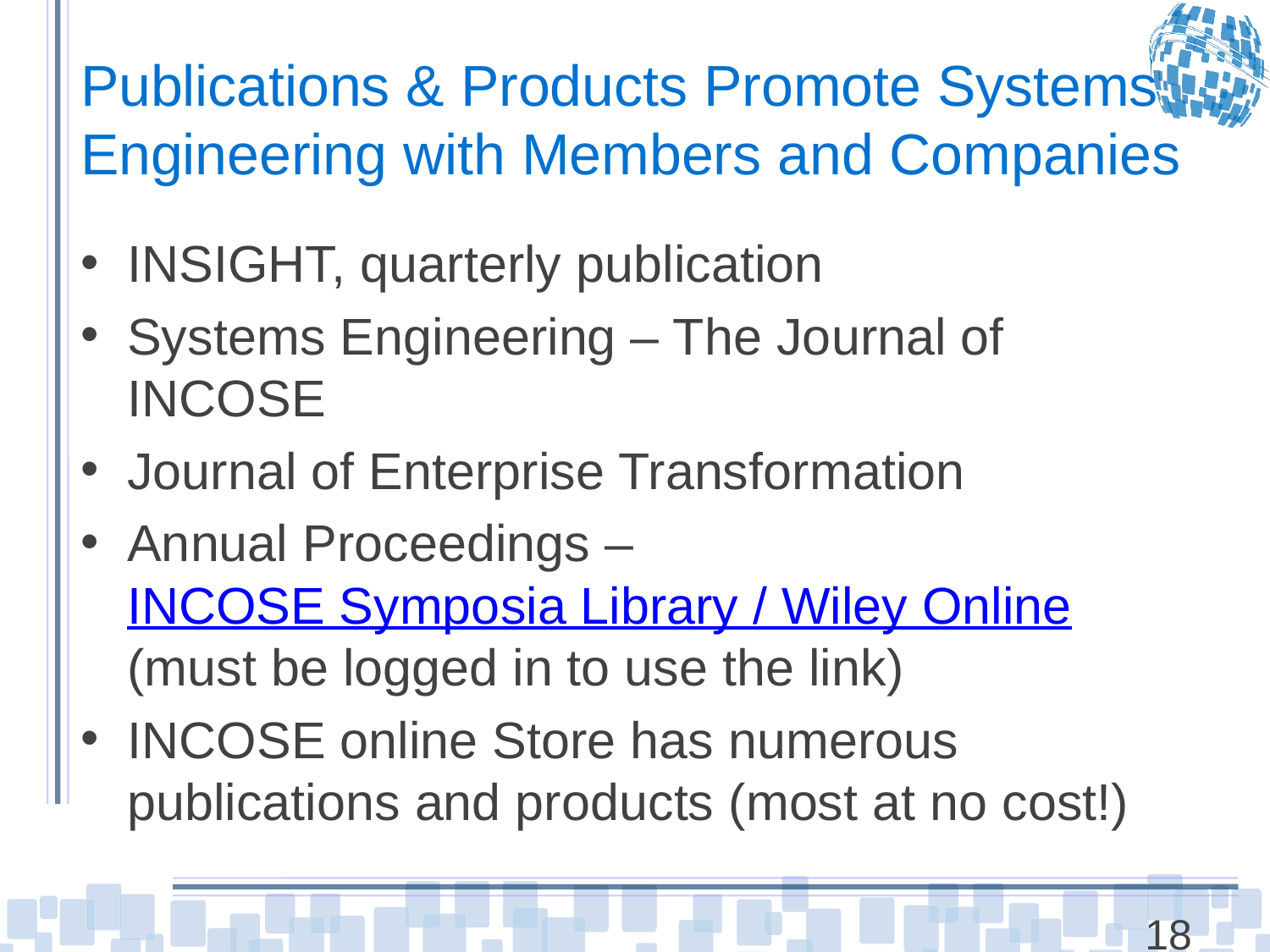

# Publications & Products Promote Systems Engineering with Members and Companies
INSIGHT, quarterly publication
Systems Engineering – The Journal of INCOSE
Journal of Enterprise Transformation
Annual Proceedings – INCOSE Symposia Library / Wiley Online (must be logged in to use the link)
INCOSE online Store has numerous publications and products (most at no cost!)